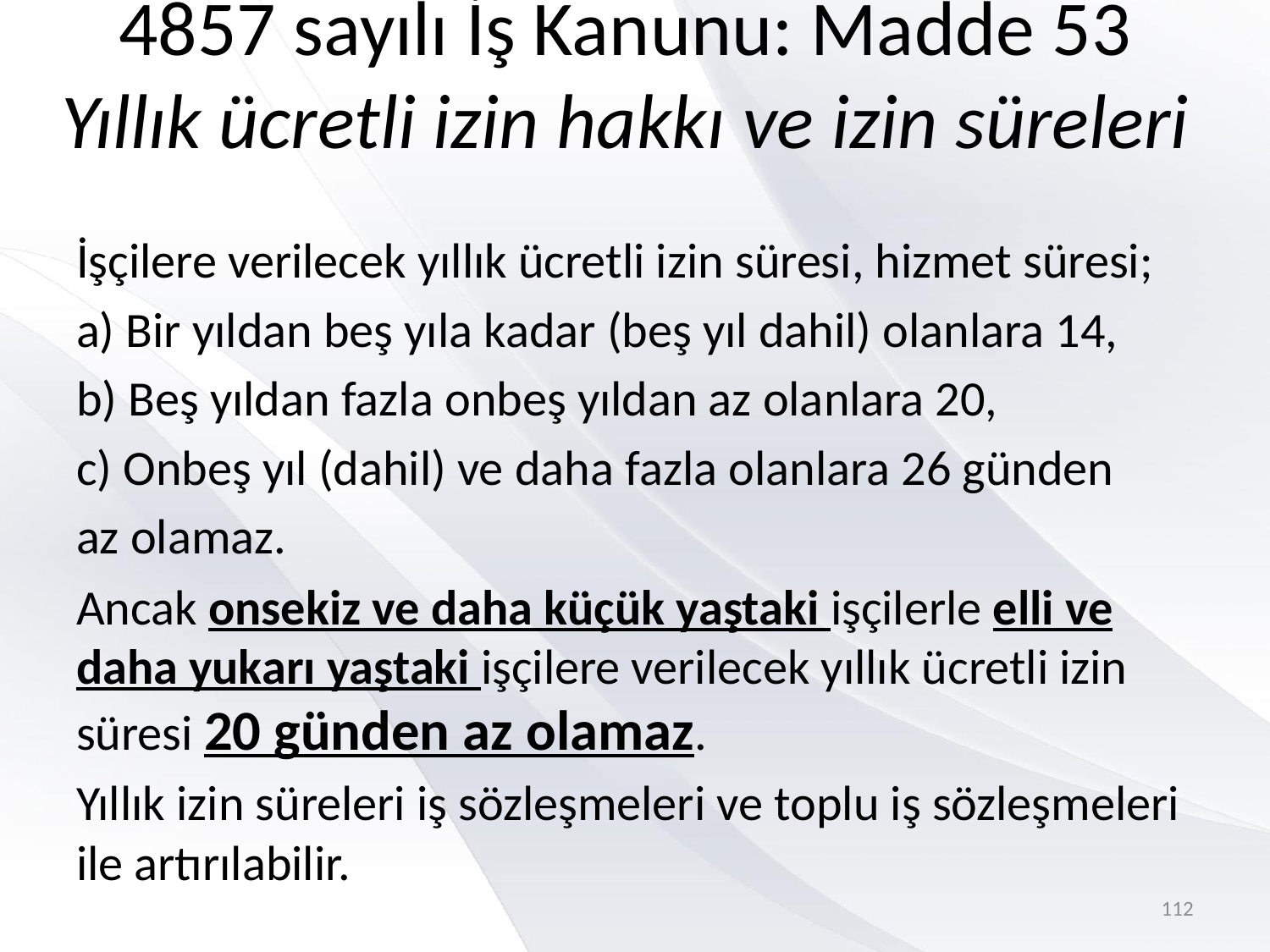

# 4857 sayılı İş Kanunu: Madde 53 Yıllık ücretli izin hakkı ve izin süreleri
İşçilere verilecek yıllık ücretli izin süresi, hizmet süresi;
a) Bir yıldan beş yıla kadar (beş yıl dahil) olanlara 14,
b) Beş yıldan fazla onbeş yıldan az olanlara 20,
c) Onbeş yıl (dahil) ve daha fazla olanlara 26 günden
az olamaz.
Ancak onsekiz ve daha küçük yaştaki işçilerle elli ve daha yukarı yaştaki işçilere verilecek yıllık ücretli izin süresi 20 günden az olamaz.
Yıllık izin süreleri iş sözleşmeleri ve toplu iş sözleşmeleri ile artırılabilir.
112